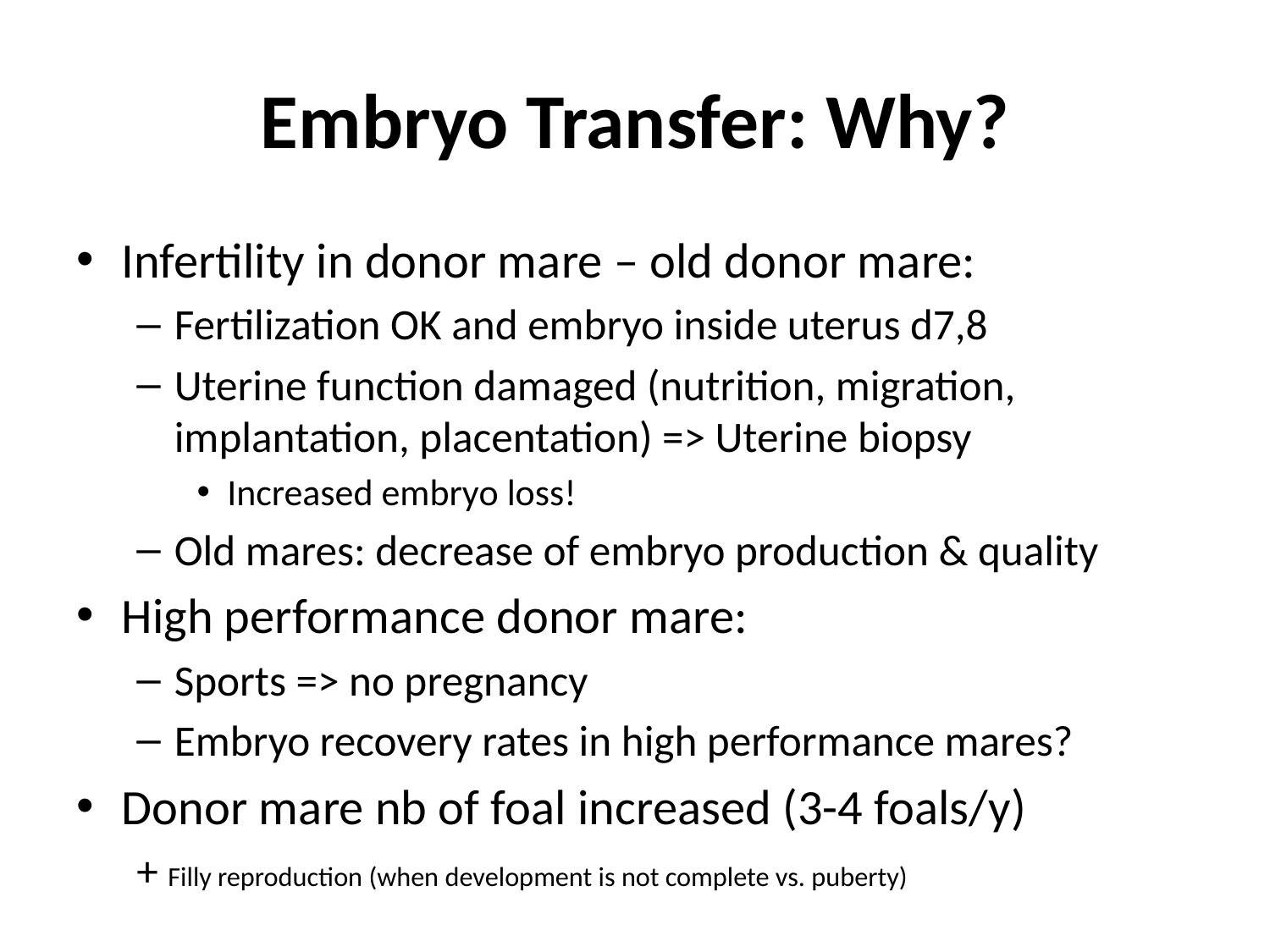

# Embryo Transfer: Why?
Infertility in donor mare – old donor mare:
Fertilization OK and embryo inside uterus d7,8
Uterine function damaged (nutrition, migration, implantation, placentation) => Uterine biopsy
Increased embryo loss!
Old mares: decrease of embryo production & quality
High performance donor mare:
Sports => no pregnancy
Embryo recovery rates in high performance mares?
Donor mare nb of foal increased (3-4 foals/y)
+ Filly reproduction (when development is not complete vs. puberty)